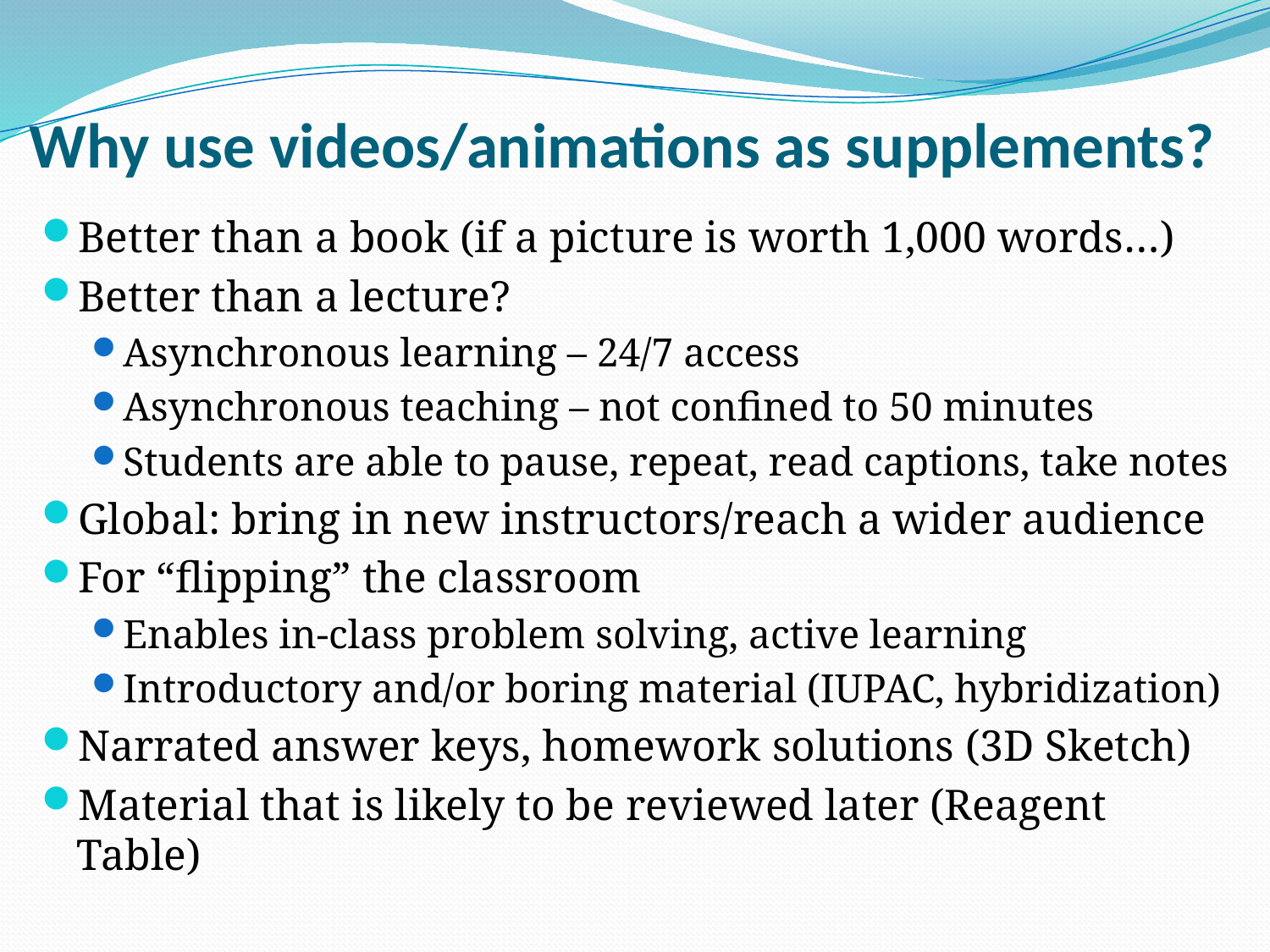

# Why use videos/animations as supplements?
Better than a book (if a picture is worth 1,000 words…)
Better than a lecture?
Asynchronous learning – 24/7 access
Asynchronous teaching – not confined to 50 minutes
Students are able to pause, repeat, read captions, take notes
Global: bring in new instructors/reach a wider audience
For “flipping” the classroom
Enables in-class problem solving, active learning
Introductory and/or boring material (IUPAC, hybridization)
Narrated answer keys, homework solutions (3D Sketch)
Material that is likely to be reviewed later (Reagent Table)